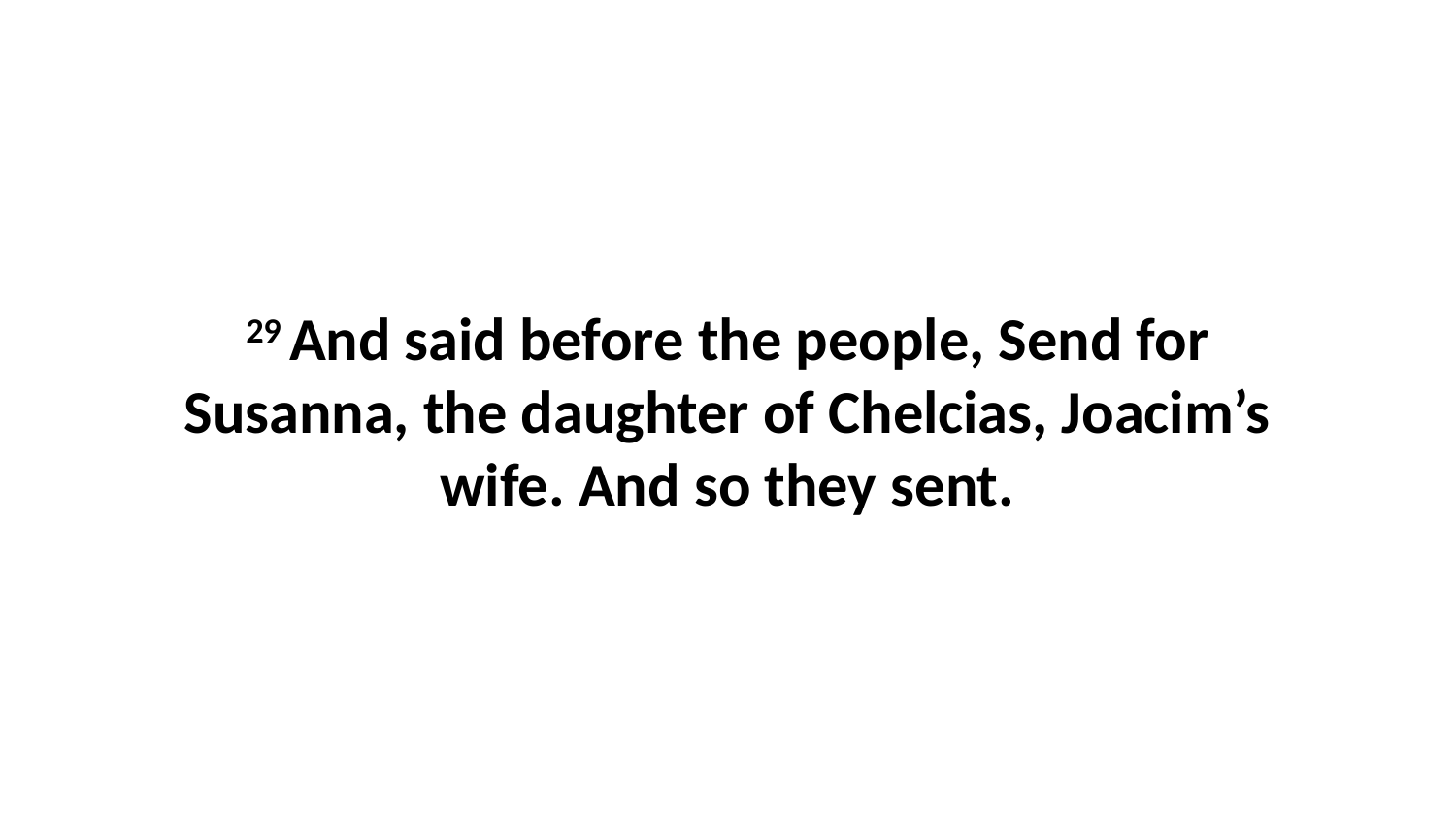

29 And said before the people, Send for Susanna, the daughter of Chelcias, Joacim’s wife. And so they sent.